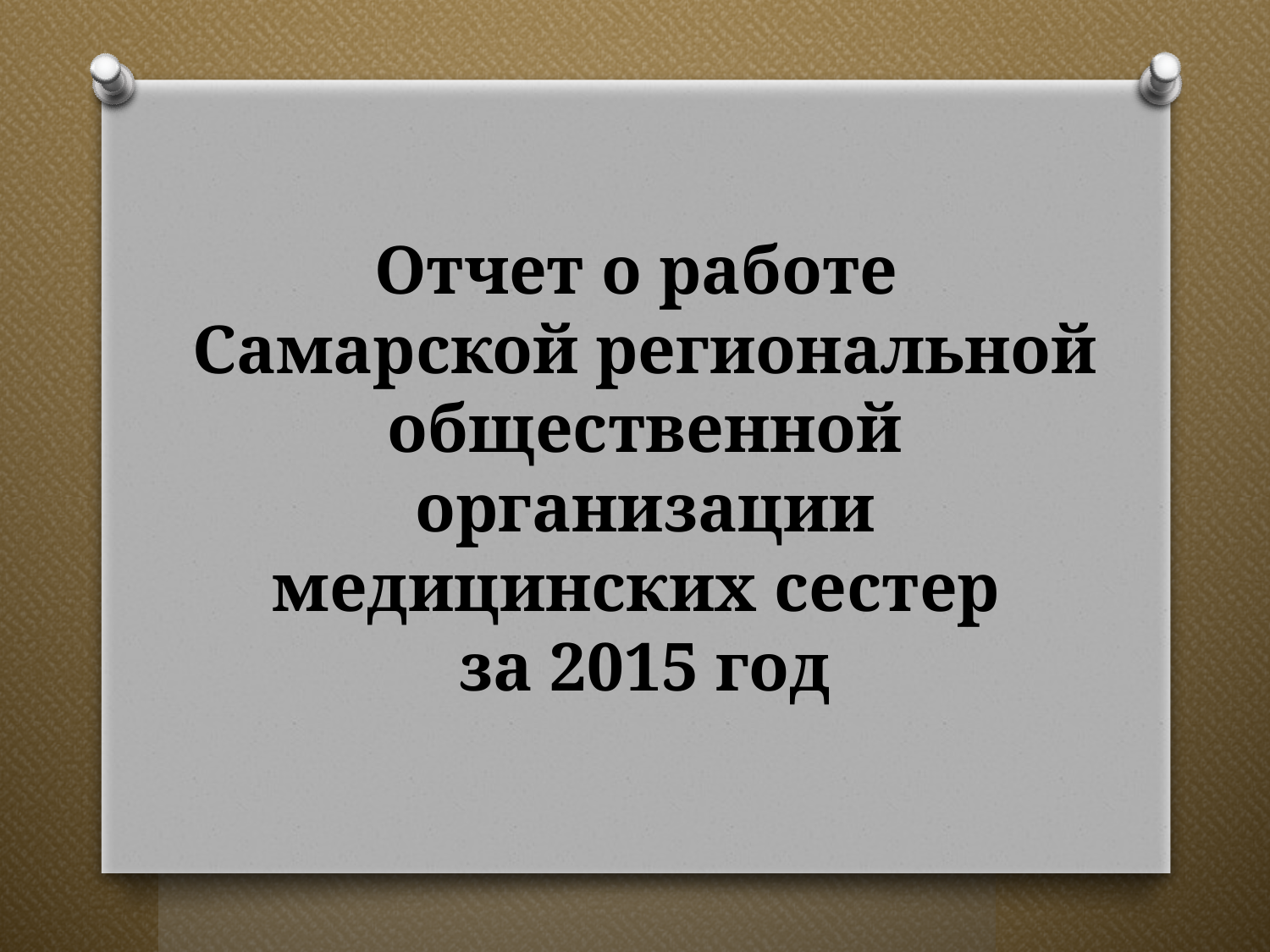

# Отчет о работе Самарской региональной общественной организации медицинских сестер за 2015 год